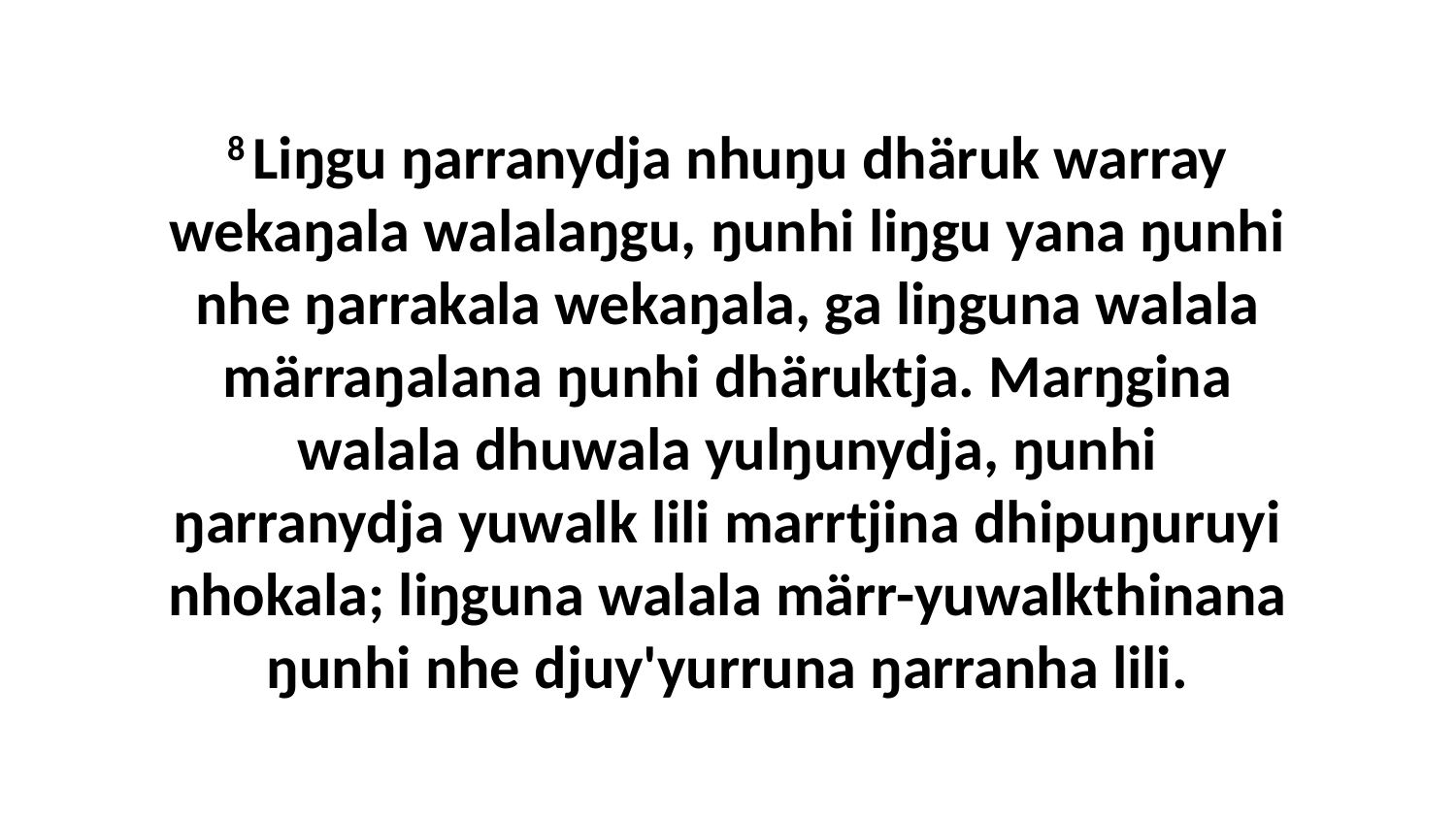

8 Liŋgu ŋarranydja nhuŋu dhäruk warray wekaŋala walalaŋgu, ŋunhi liŋgu yana ŋunhi nhe ŋarrakala wekaŋala, ga liŋguna walala märraŋalana ŋunhi dhäruktja. Marŋgina walala dhuwala yulŋunydja, ŋunhi ŋarranydja yuwalk lili marrtjina dhipuŋuruyi nhokala; liŋguna walala märr-yuwalkthinana ŋunhi nhe djuy'yurruna ŋarranha lili.